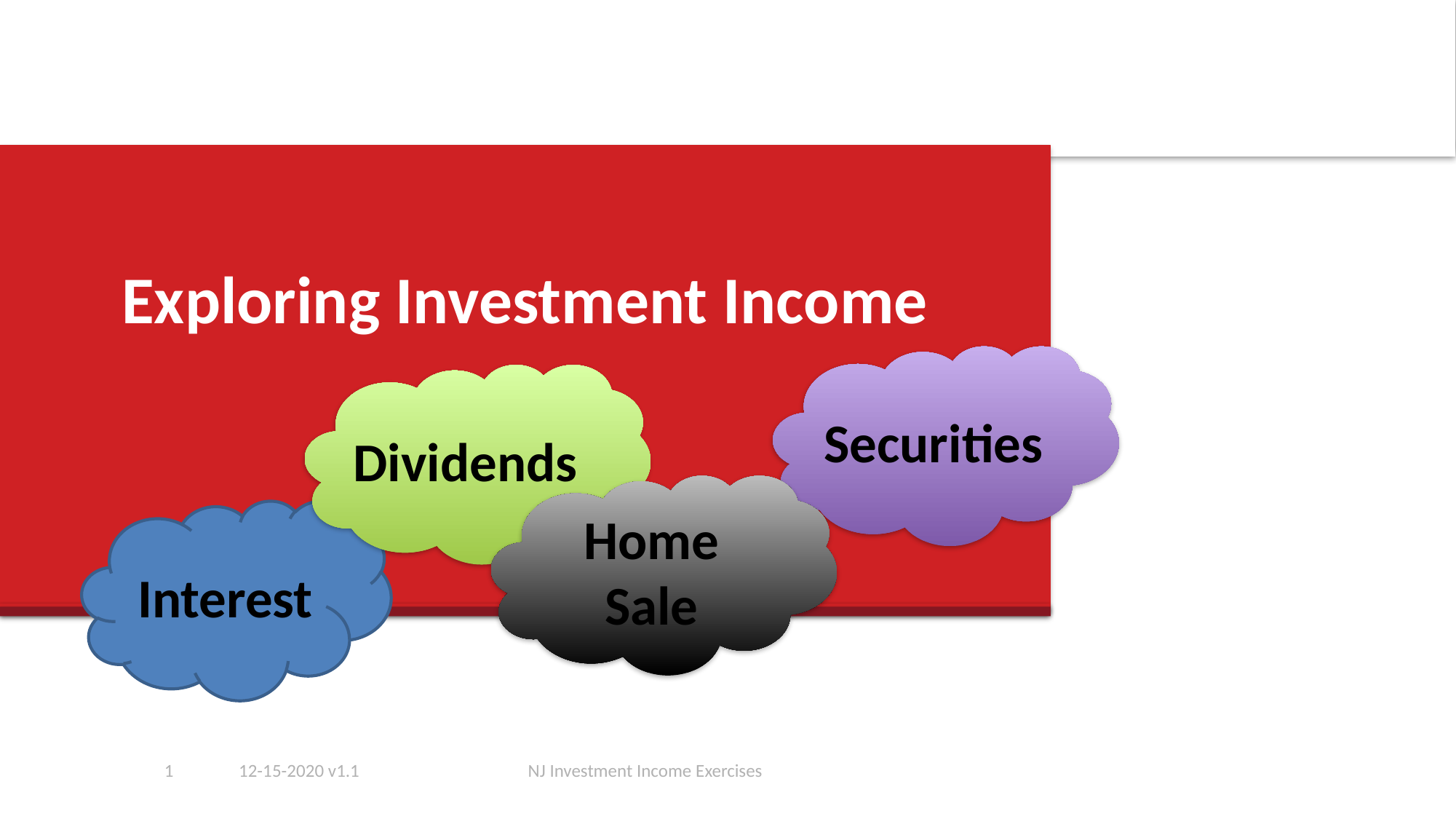

# Exploring Investment Income
Securities
Dividends
Home Sale
Interest
1
12-15-2020 v1.1
NJ Investment Income Exercises